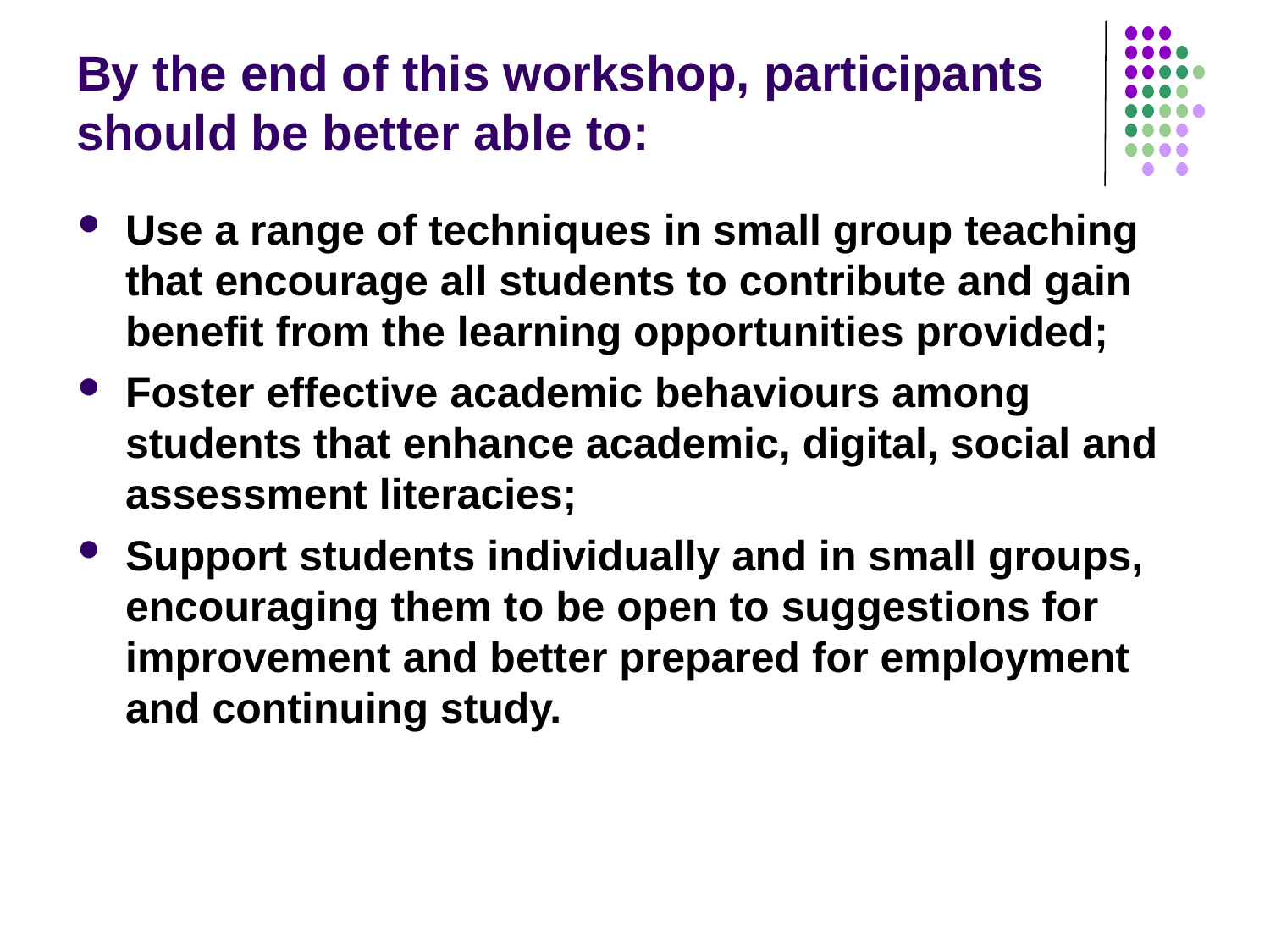

# By the end of this workshop, participants should be better able to:
Use a range of techniques in small group teaching that encourage all students to contribute and gain benefit from the learning opportunities provided;
Foster effective academic behaviours among students that enhance academic, digital, social and assessment literacies;
Support students individually and in small groups, encouraging them to be open to suggestions for improvement and better prepared for employment and continuing study.